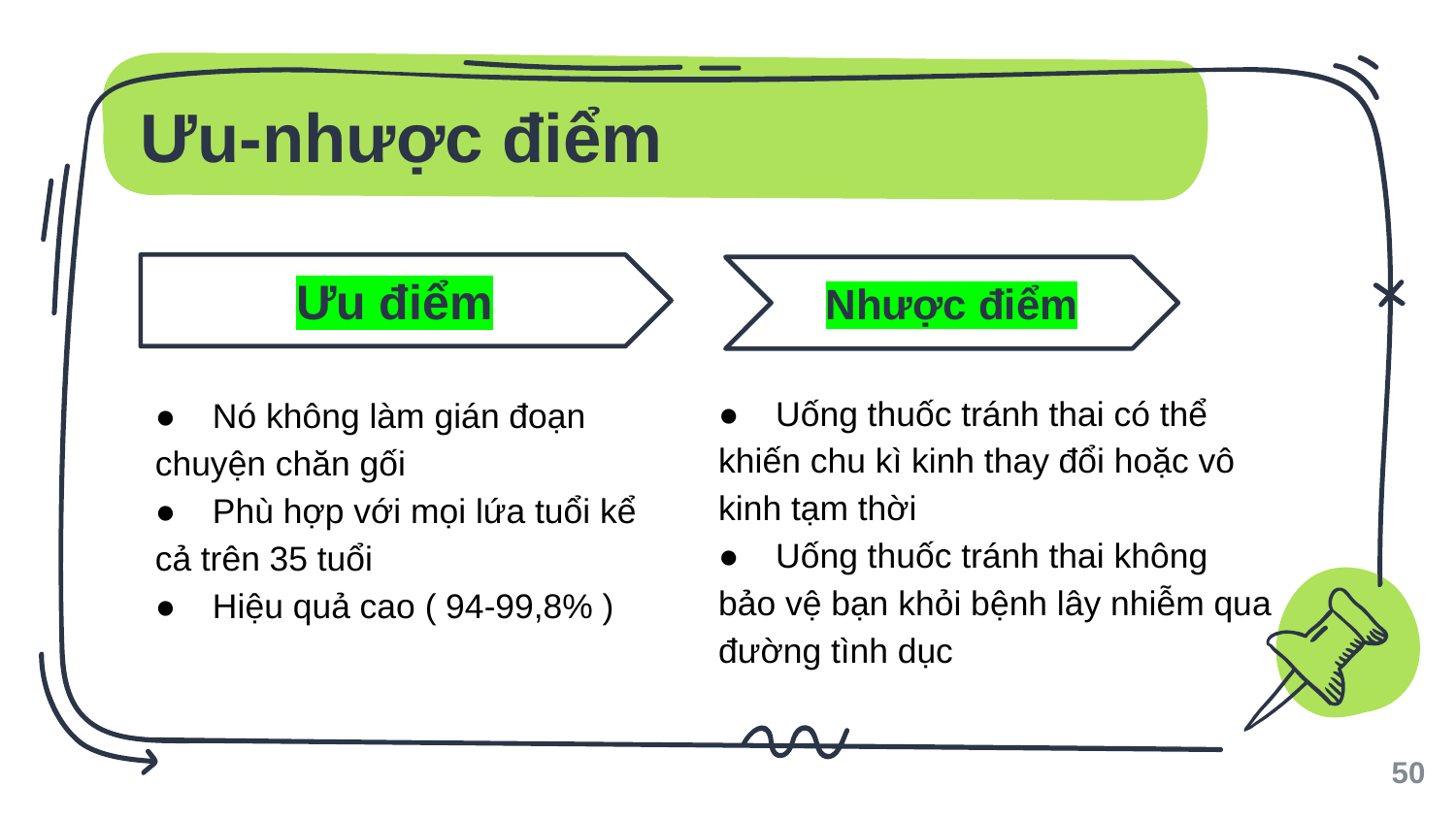

# Ưu-nhược điểm
Ưu điểm
●      Nó không làm gián đoạn chuyện chăn gối
●      Phù hợp với mọi lứa tuổi kể cả trên 35 tuổi
●      Hiệu quả cao ( 94-99,8% )
Nhược điểm
●      Uống thuốc tránh thai có thể khiến chu kì kinh thay đổi hoặc vô kinh tạm thời
●      Uống thuốc tránh thai không bảo vệ bạn khỏi bệnh lây nhiễm qua đường tình dục

50